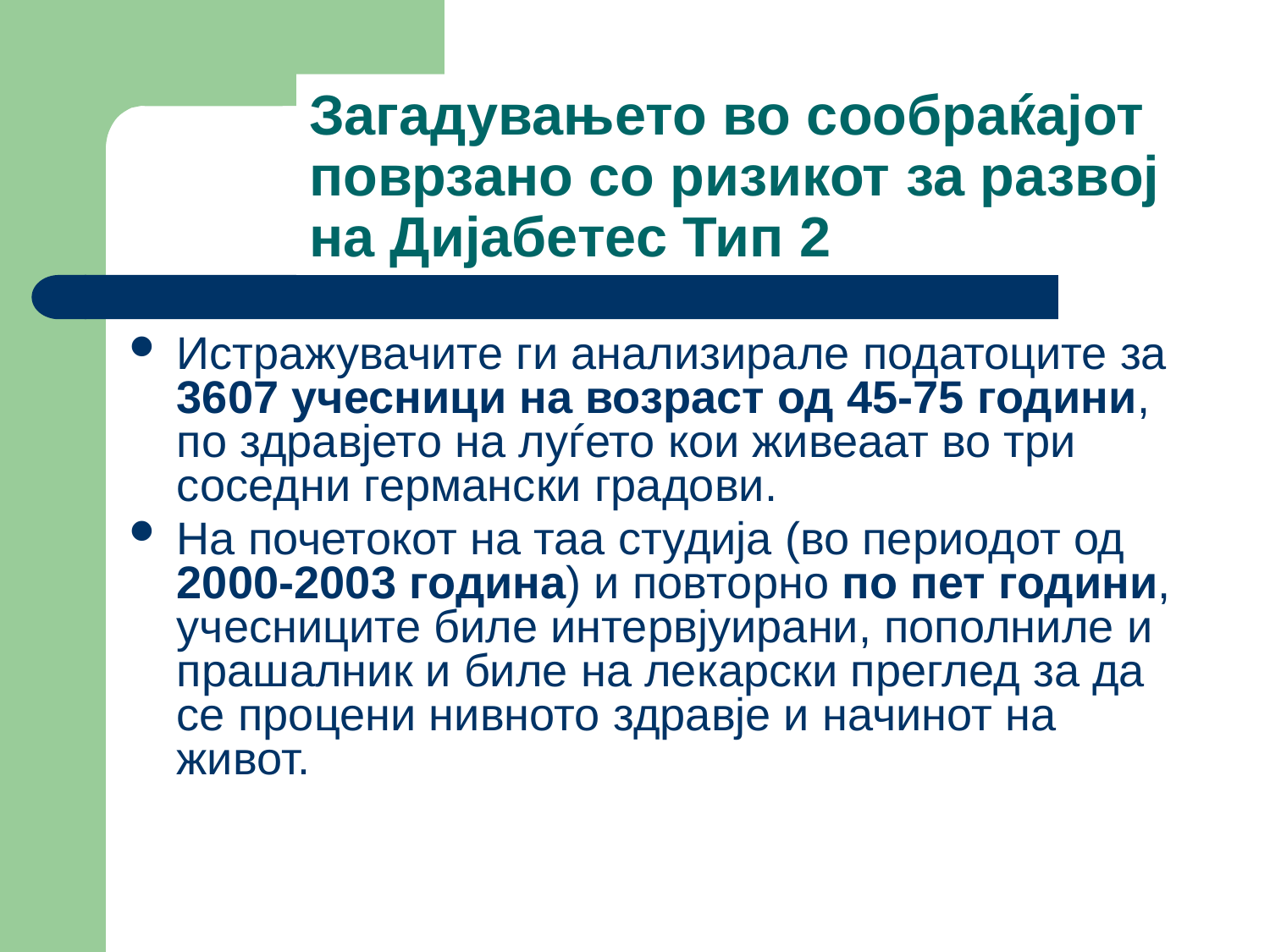

# Загадувањето во сообраќајот поврзано со ризикот за развој на Дијабетес Тип 2
Истражувачите ги анализирале податоците за 3607 учесници на возраст од 45-75 години, по здравјето на луѓето кои живеаат во три соседни германски градови.
На почетокот на таа студија (во периодот од 2000-2003 година) и повторно по пет години, учесниците биле интервјуирани, пополниле и прашалник и биле на лекарски преглед за да се процени нивното здравје и начинот на живот.